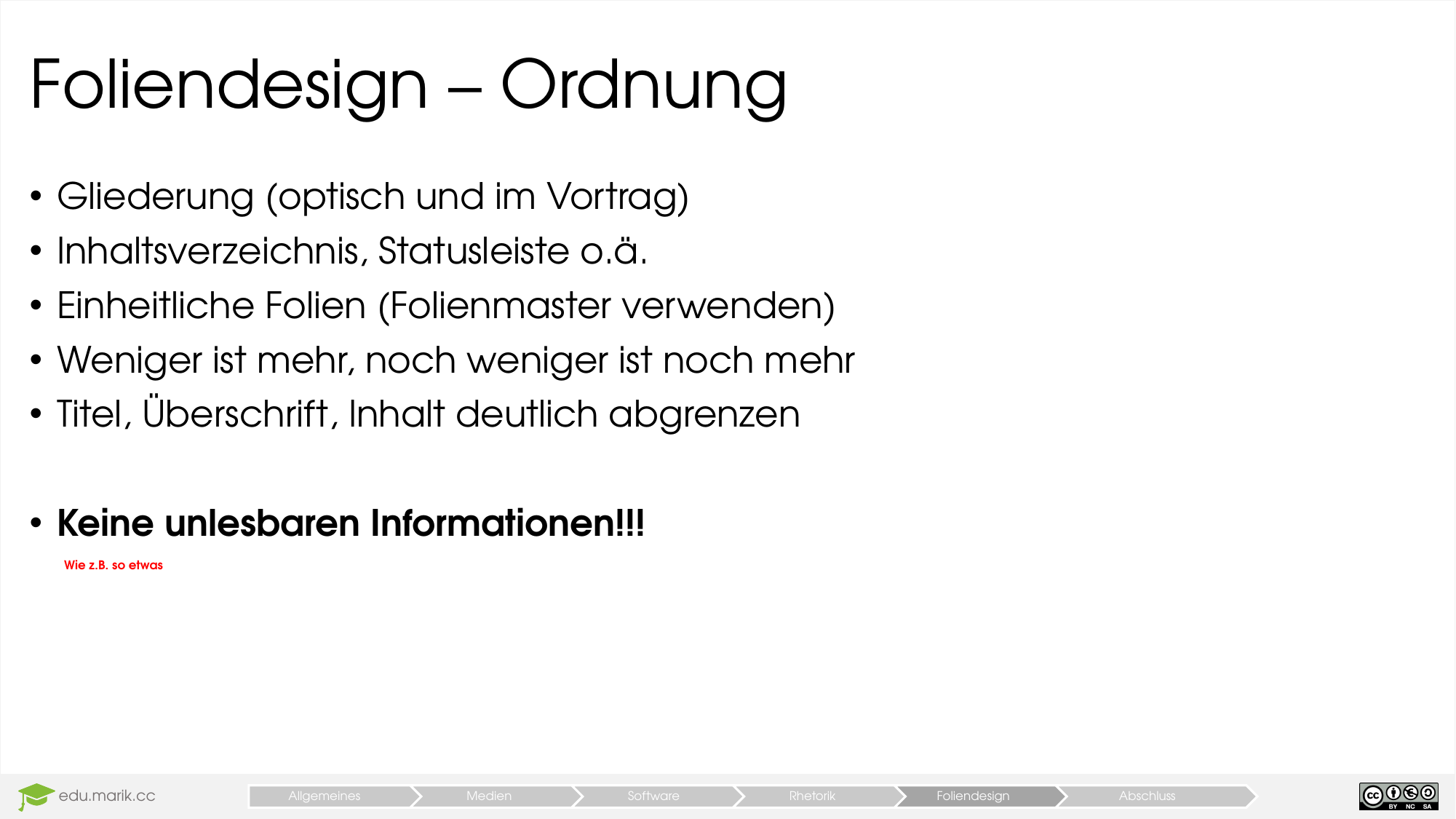

# Foliendesign – Ordnung
Gliederung (optisch und im Vortrag)
Inhaltsverzeichnis, Statusleiste o.ä.
Einheitliche Folien (Folienmaster verwenden)
Weniger ist mehr, noch weniger ist noch mehr
Titel, Überschrift, Inhalt deutlich abgrenzen

Keine unlesbaren Informationen!!!
          Wie z.B. so etwas

          Allgemeines
            Medien
            Software
            Rhetorik
        Foliendesign
              Abschluss